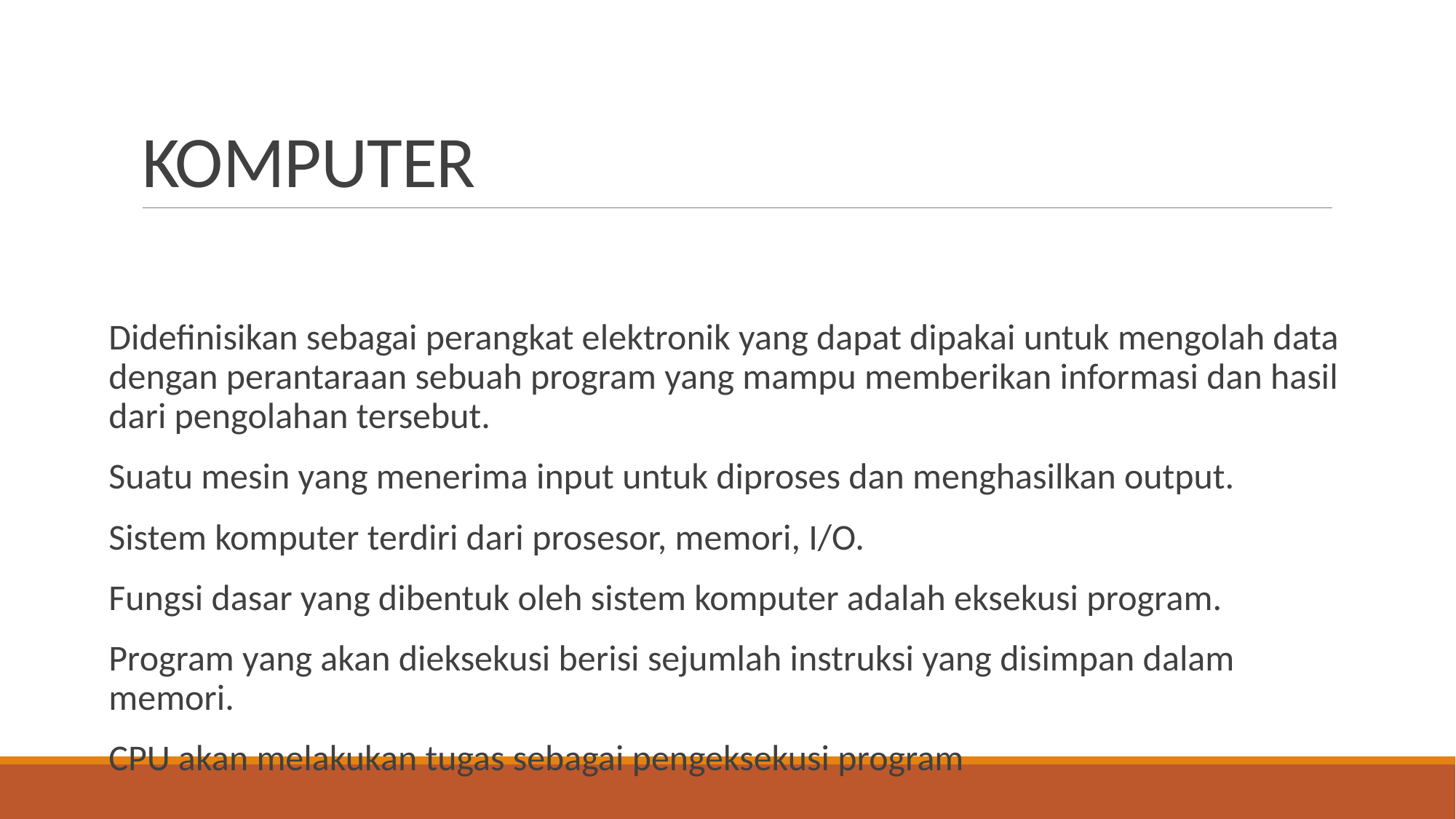

# KOMPUTER
Didefinisikan sebagai perangkat elektronik yang dapat dipakai untuk mengolah data dengan perantaraan sebuah program yang mampu memberikan informasi dan hasil dari pengolahan tersebut.
Suatu mesin yang menerima input untuk diproses dan menghasilkan output.
Sistem komputer terdiri dari prosesor, memori, I/O.
Fungsi dasar yang dibentuk oleh sistem komputer adalah eksekusi program.
Program yang akan dieksekusi berisi sejumlah instruksi yang disimpan dalam memori.
CPU akan melakukan tugas sebagai pengeksekusi program